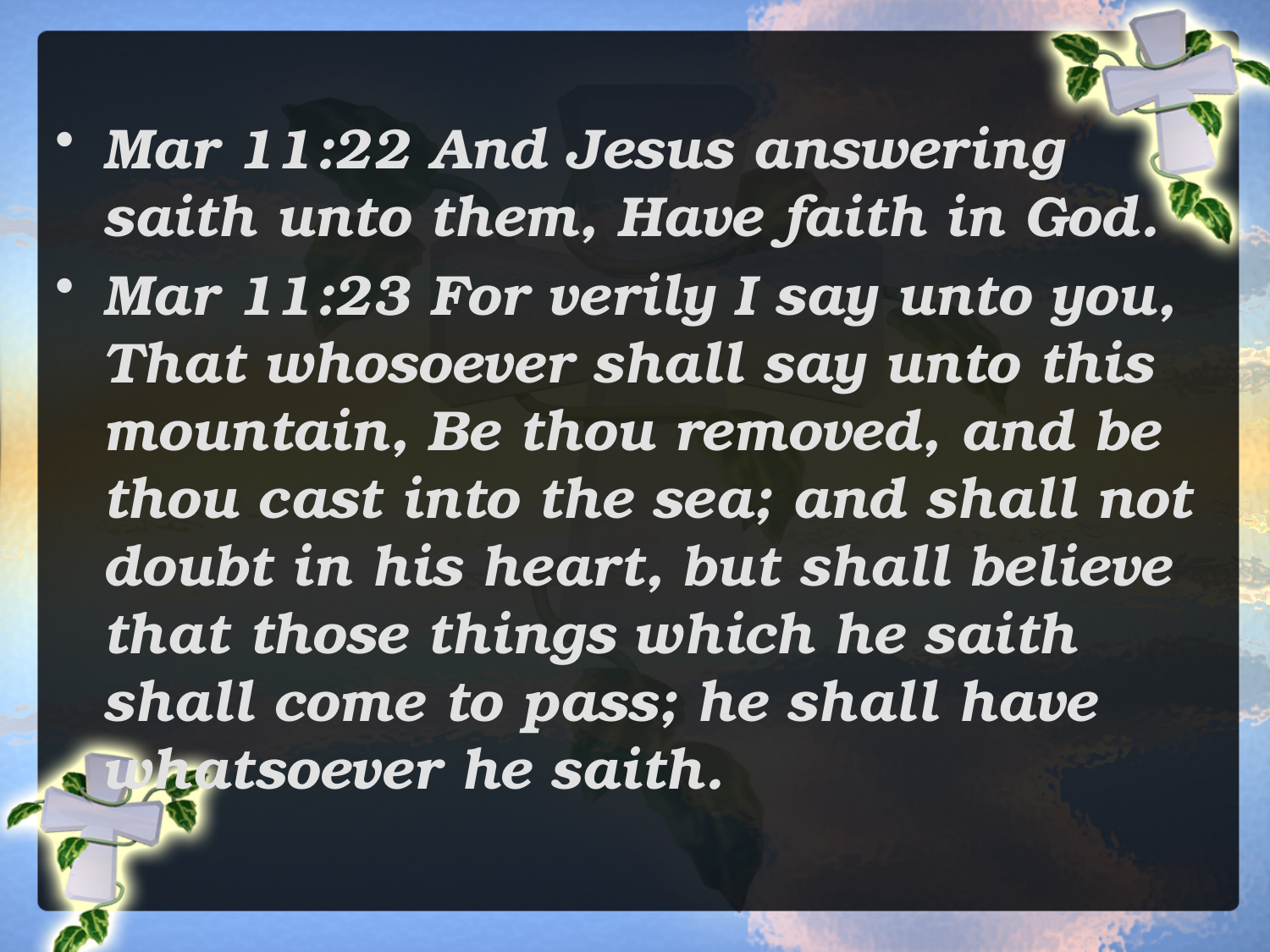

Mar 11:22 And Jesus answering saith unto them, Have faith in God.
Mar 11:23 For verily I say unto you, That whosoever shall say unto this mountain, Be thou removed, and be thou cast into the sea; and shall not doubt in his heart, but shall believe that those things which he saith shall come to pass; he shall have whatsoever he saith.